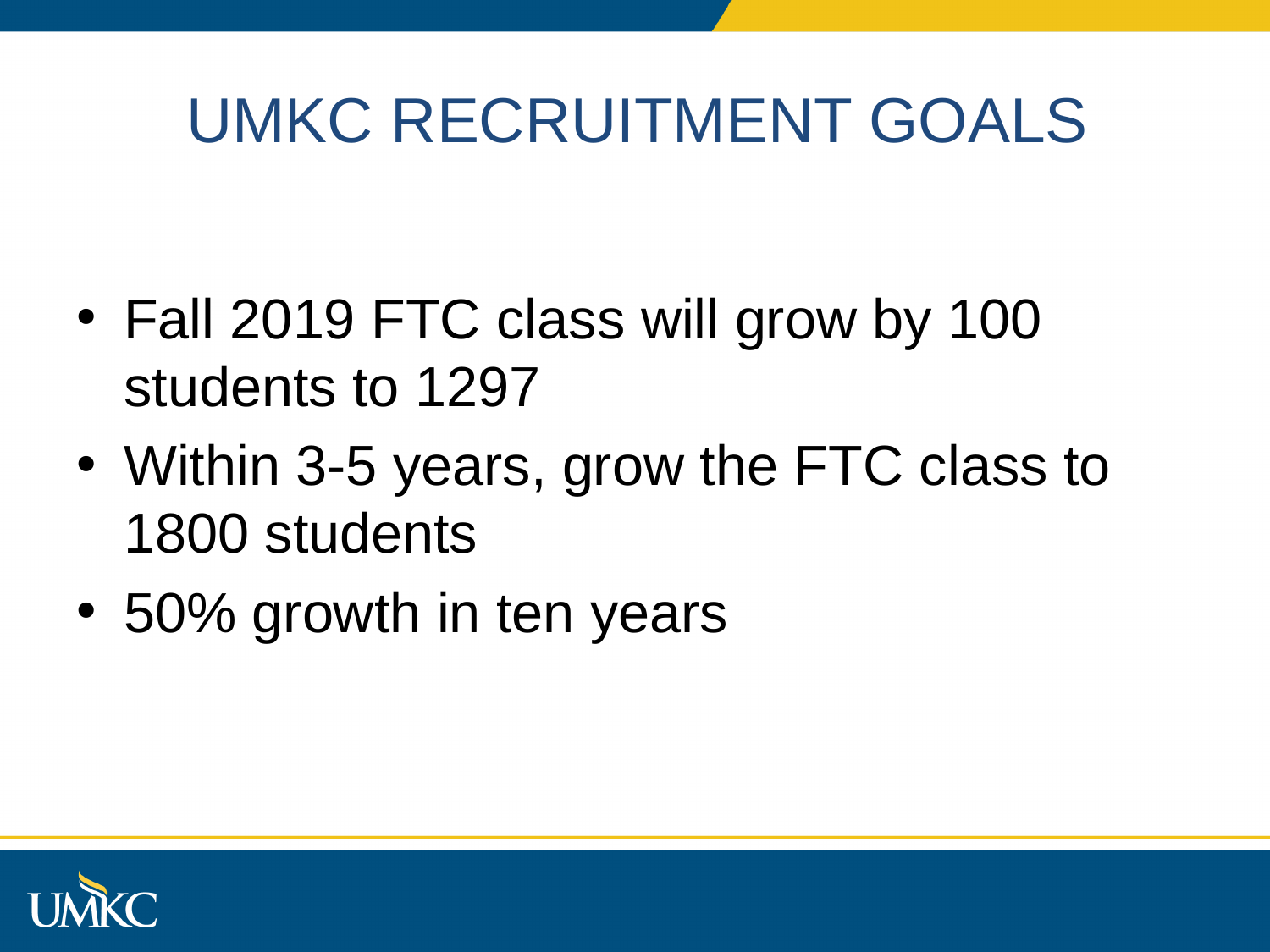

# UMKC RECRUITMENT GOALS

Fall 2019 FTC class will grow by 100 students to 1297
Within 3-5 years, grow the FTC class to 1800 students
50% growth in ten years